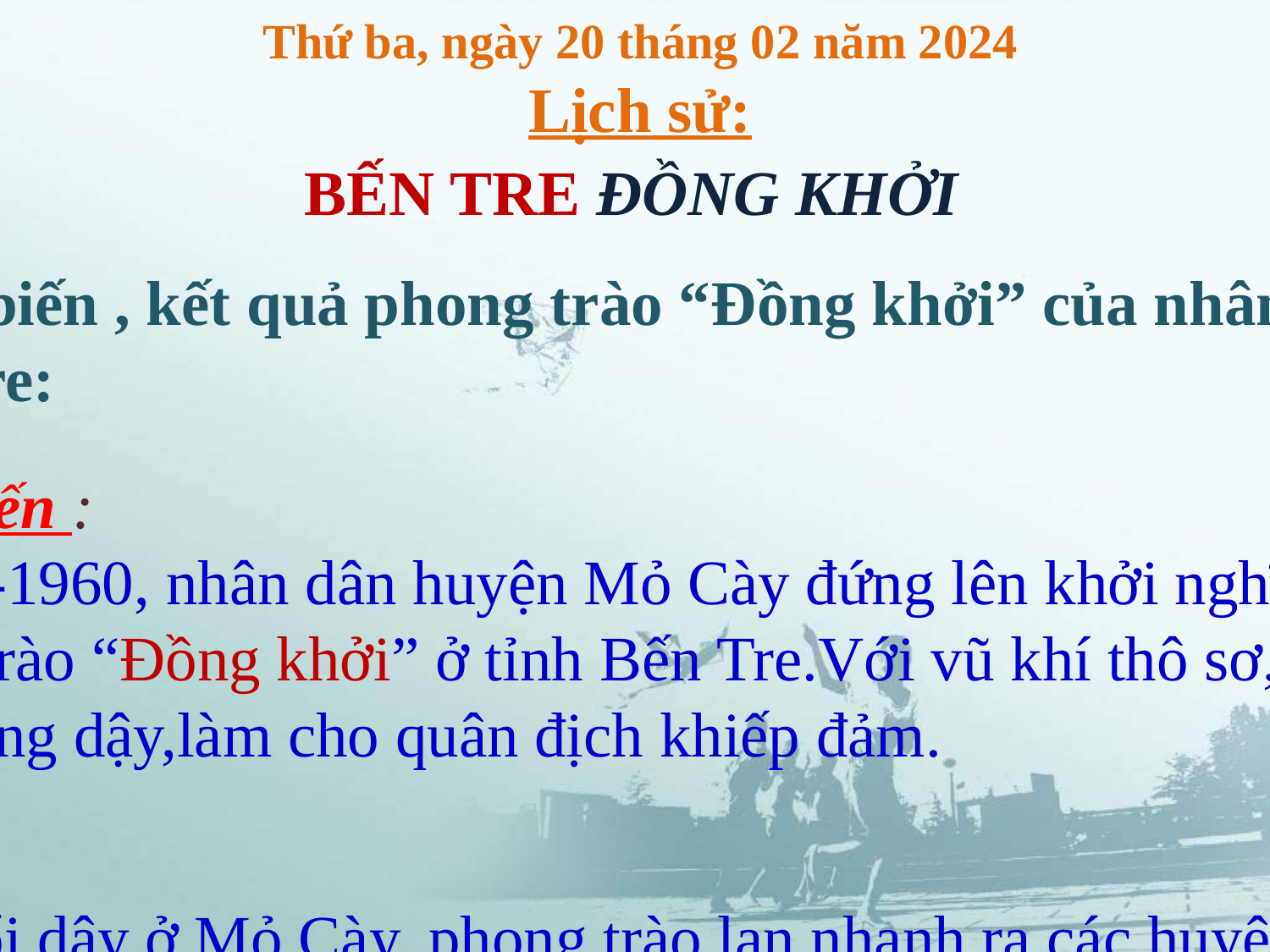

Thứ ba, ngày 20 tháng 02 năm 2024
Lịch sử:
BẾN TRE ĐỒNG KHỞI

     2/ Diễn biến , kết quả phong trào “Đồng khởi” của nhân dân tỉnh Bến Tre:

    a, Diễn biến :
-Ngày 17-1-1960, nhân dân huyện Mỏ Cày đứng lên khởi nghĩa, mở đầu phong trào “Đồng khởi” ở tỉnh Bến Tre.Với vũ khí thô sơ, nhân dân nhất loạt vùng dậy,làm cho quân địch khiếp đảm.

 b, Kết quả:
-Từ cuộc nổi dậy ở Mỏ Cày, phong trào lan nhanh ra các huyện khác.
- Từ Bến Tre , phong trào lan ra khắp miền Nam.